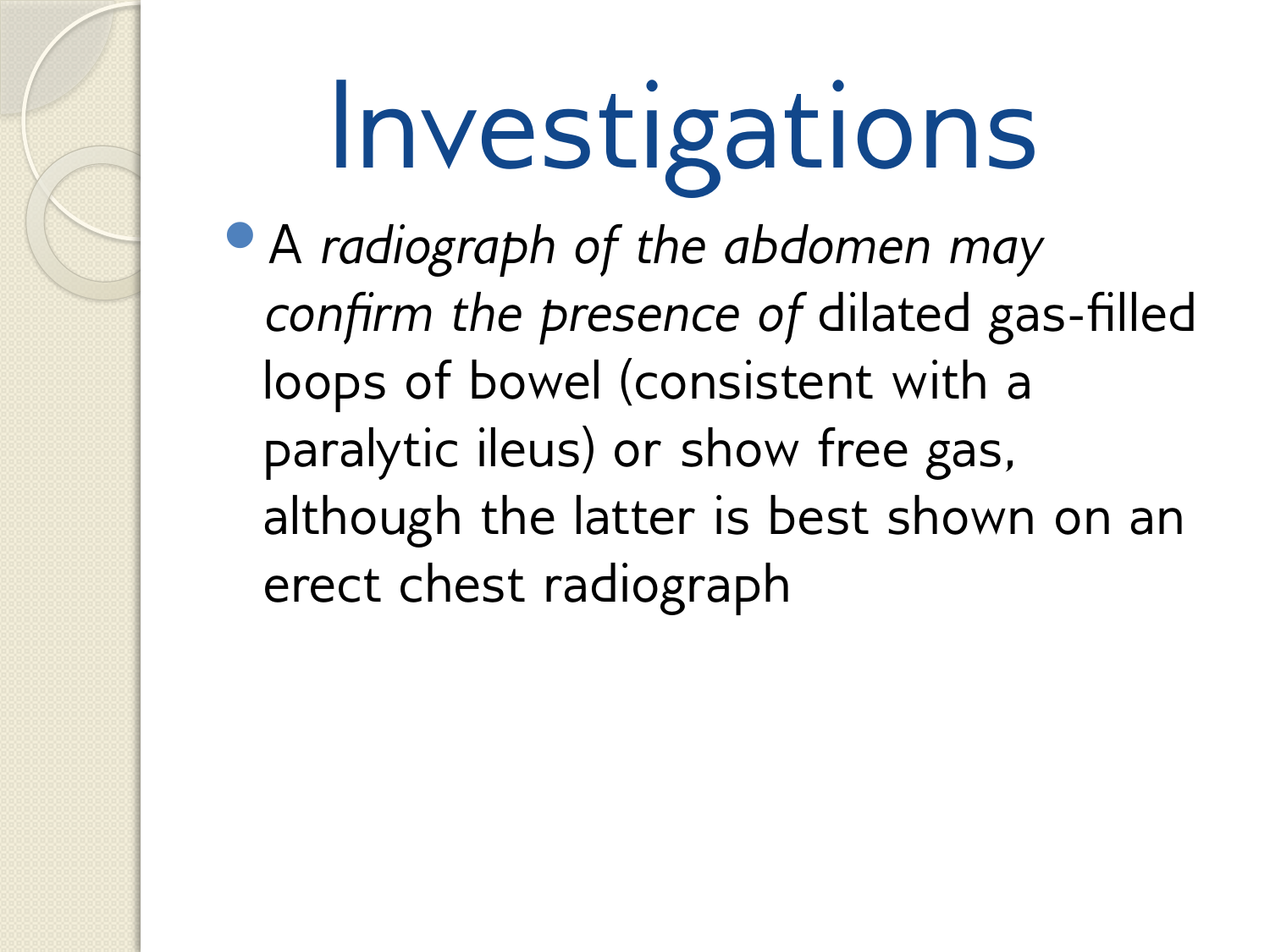

# Investigations
A radiograph of the abdomen may confirm the presence of dilated gas-filled loops of bowel (consistent with a paralytic ileus) or show free gas, although the latter is best shown on an erect chest radiograph